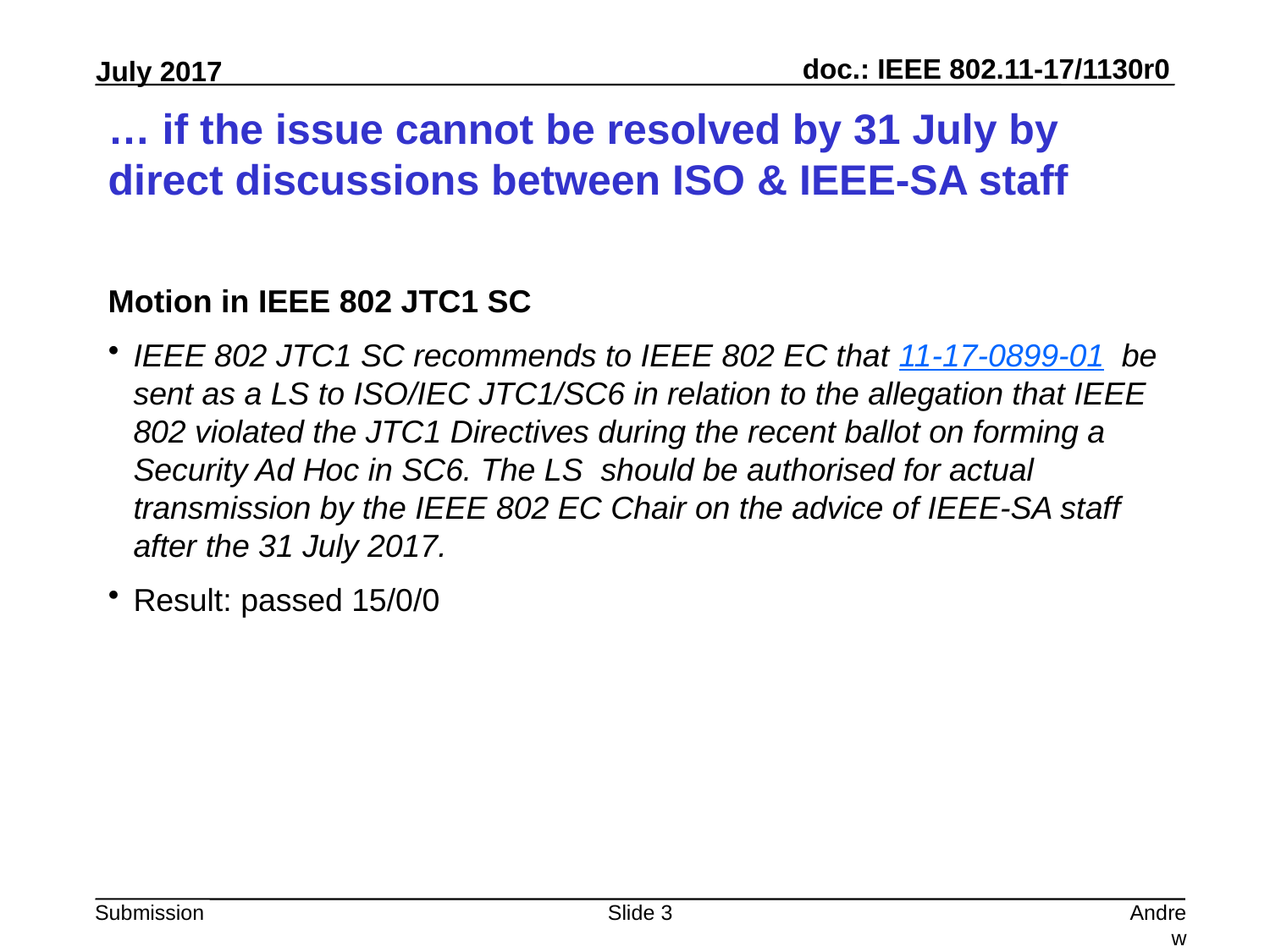

# … if the issue cannot be resolved by 31 July by direct discussions between ISO & IEEE-SA staff
Motion in IEEE 802 JTC1 SC
IEEE 802 JTC1 SC recommends to IEEE 802 EC that 11-17-0899-01  be sent as a LS to ISO/IEC JTC1/SC6 in relation to the allegation that IEEE 802 violated the JTC1 Directives during the recent ballot on forming a Security Ad Hoc in SC6. The LS  should be authorised for actual transmission by the IEEE 802 EC Chair on the advice of IEEE-SA staff after the 31 July 2017.
Result: passed 15/0/0
Slide 3
Andrew Myles, Cisco